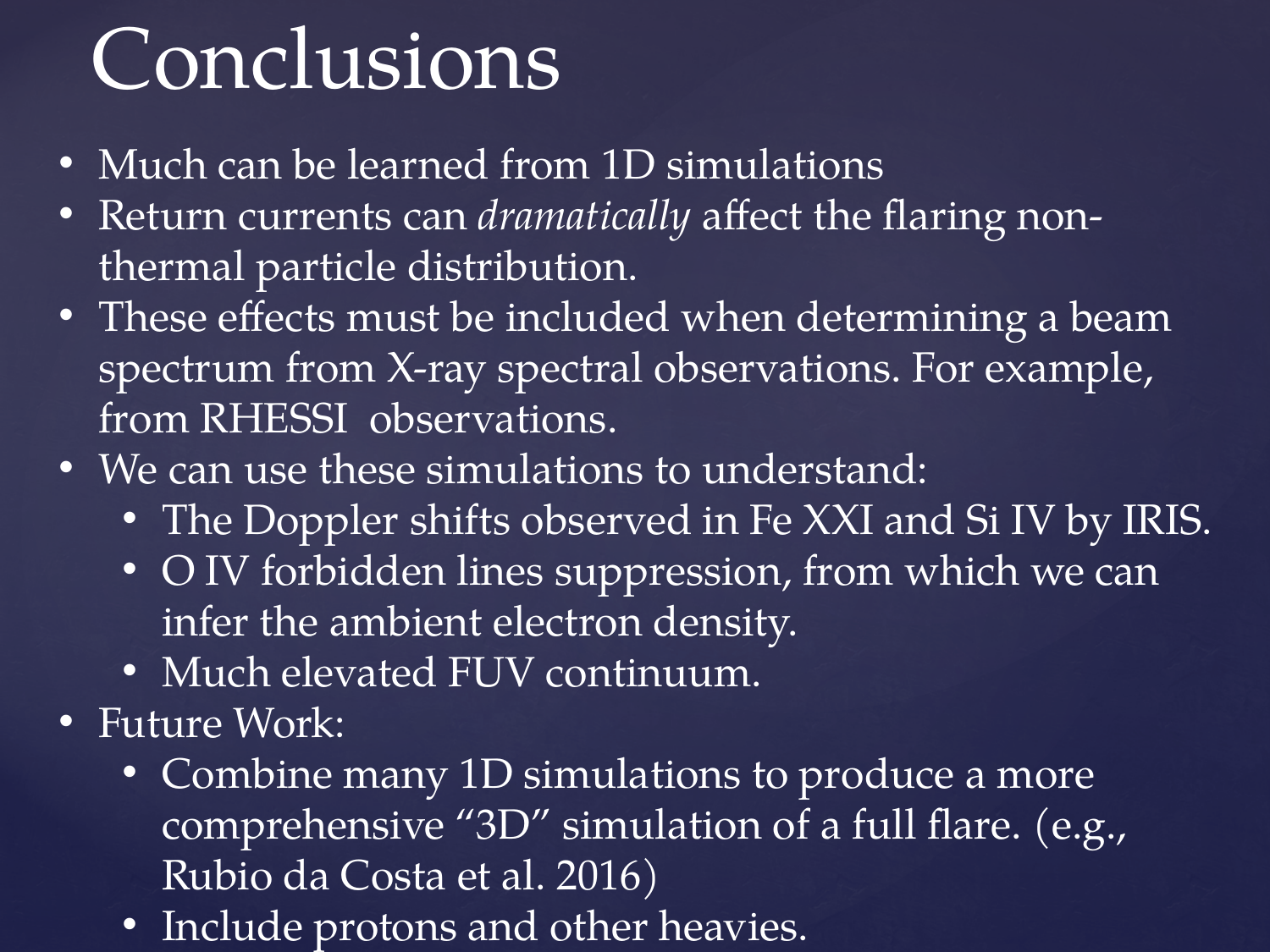

# Conclusions
Much can be learned from 1D simulations
Return currents can dramatically affect the flaring non-thermal particle distribution.
These effects must be included when determining a beam spectrum from X-ray spectral observations. For example, from RHESSI  observations.
We can use these simulations to understand:
The Doppler shifts observed in Fe XXI and Si IV by IRIS.
O IV forbidden lines suppression, from which we can infer the ambient electron density.
Much elevated FUV continuum.
Future Work:
Combine many 1D simulations to produce a more comprehensive “3D” simulation of a full flare. (e.g., Rubio da Costa et al. 2016)
Include protons and other heavies.